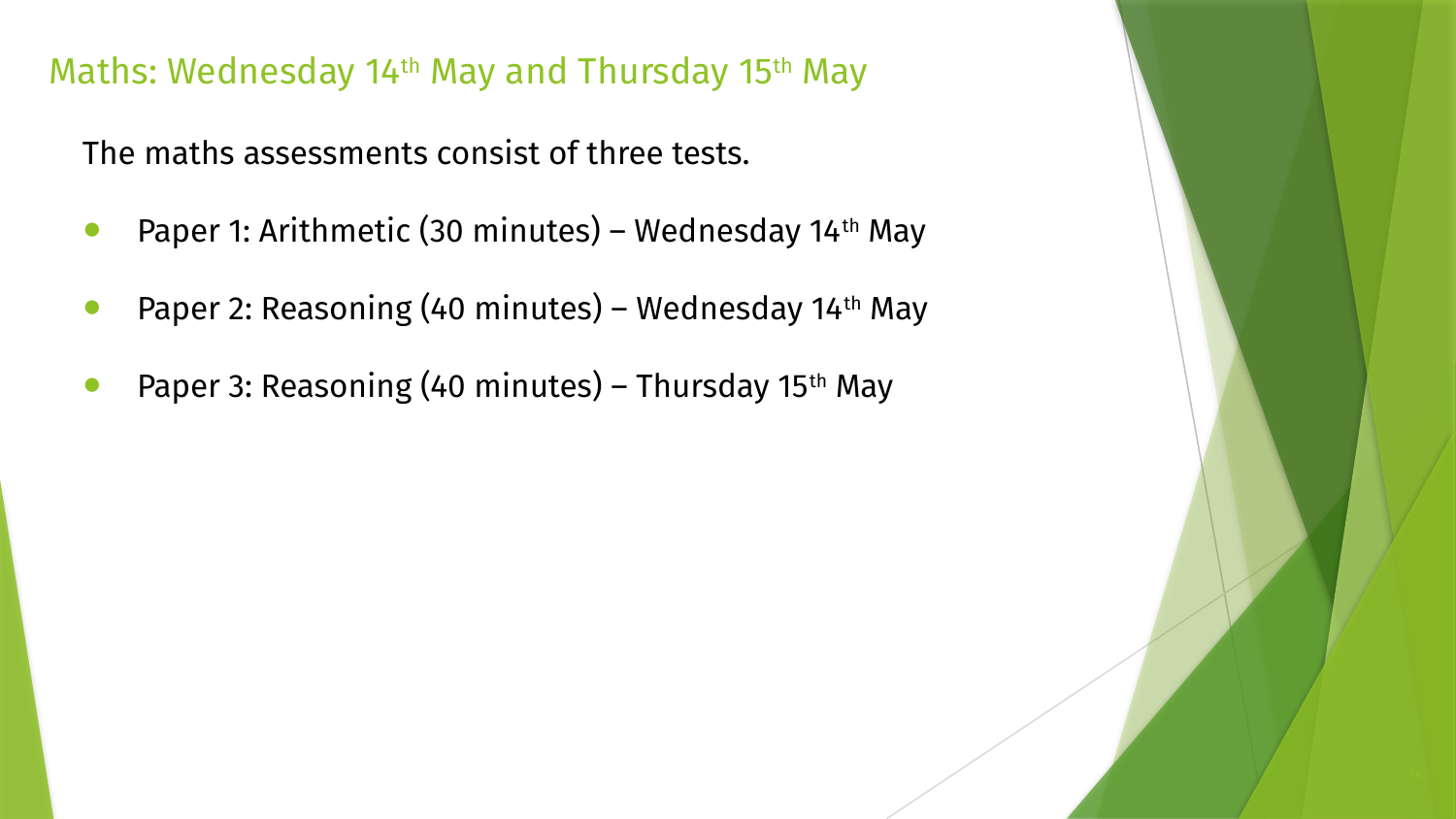

# Maths: Wednesday 14th May and Thursday 15th May
The maths assessments consist of three tests.

Paper 1: Arithmetic (30 minutes) – Wednesday 14th May

Paper 2: Reasoning (40 minutes) – Wednesday 14th May

Paper 3: Reasoning (40 minutes) – Thursday 15th May
14